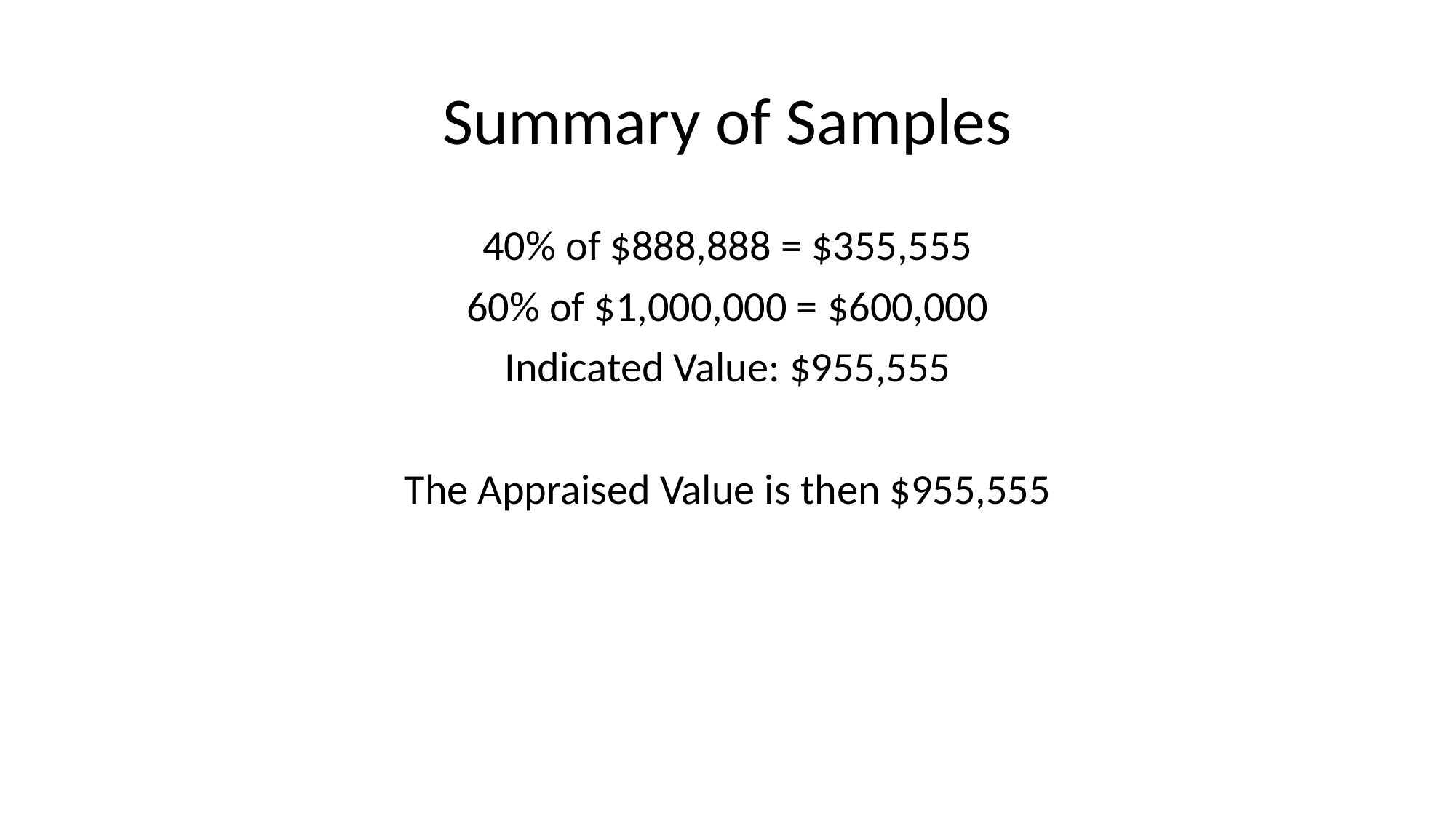

Summary of Samples
40% of $888,888 = $355,555
60% of $1,000,000 = $600,000
Indicated Value: $955,555

The Appraised Value is then $955,555